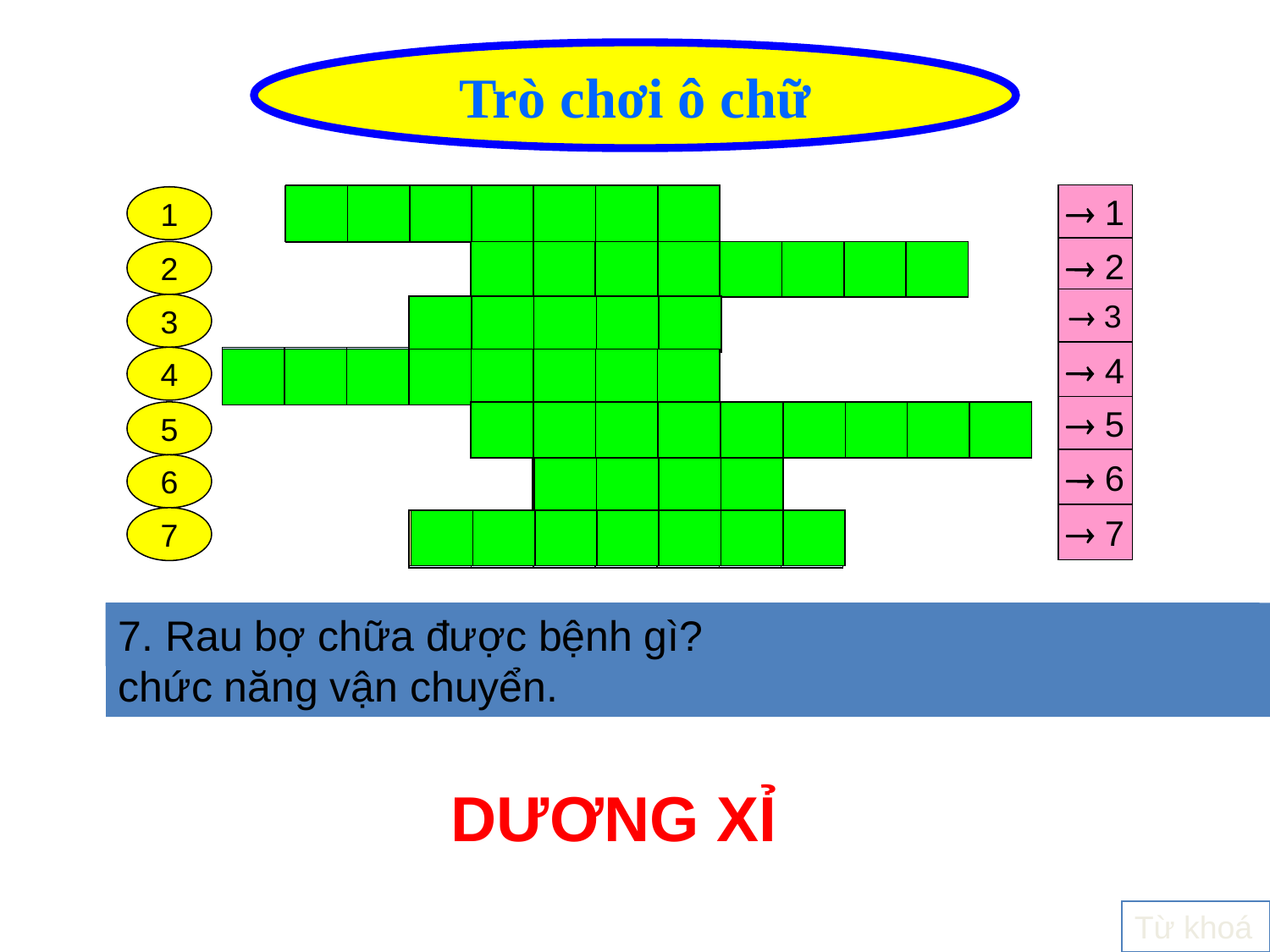

Trò chơi ô chữ

→ 1

1
M
Ạ
C
H
D
Ẫ
N
→ 2
2
C
U
Ộ
N
T
R
Ò
N

→ 3
3

B
À
O
T
Ử
→ 4
4
R
Ễ
T
H
Â
N
L
Á

→ 5
5
N
G
U
Y
Ê
N
T
Ả
N

→ 6
6
X
A
N
H

→ 7
7

S
Ỏ
I
T
H
Ậ
N
2. Lá non của dương xỉ bao giờ cũng ……………
1. Bên trong thân và lá của dương xỉ đã có …………….. làm chức năng vận chuyển.
3. Dương xỉ sinh sản bằng………………
4. Dương xỉ đã có ………………….. thật sự
5. Dương xỉ con mọc ra từ đâu?
6. Diệp lục tố giúp lá có màu gì?
7. Rau bợ chữa được bệnh gì?
DƯƠNG XỈ
Từ khoá